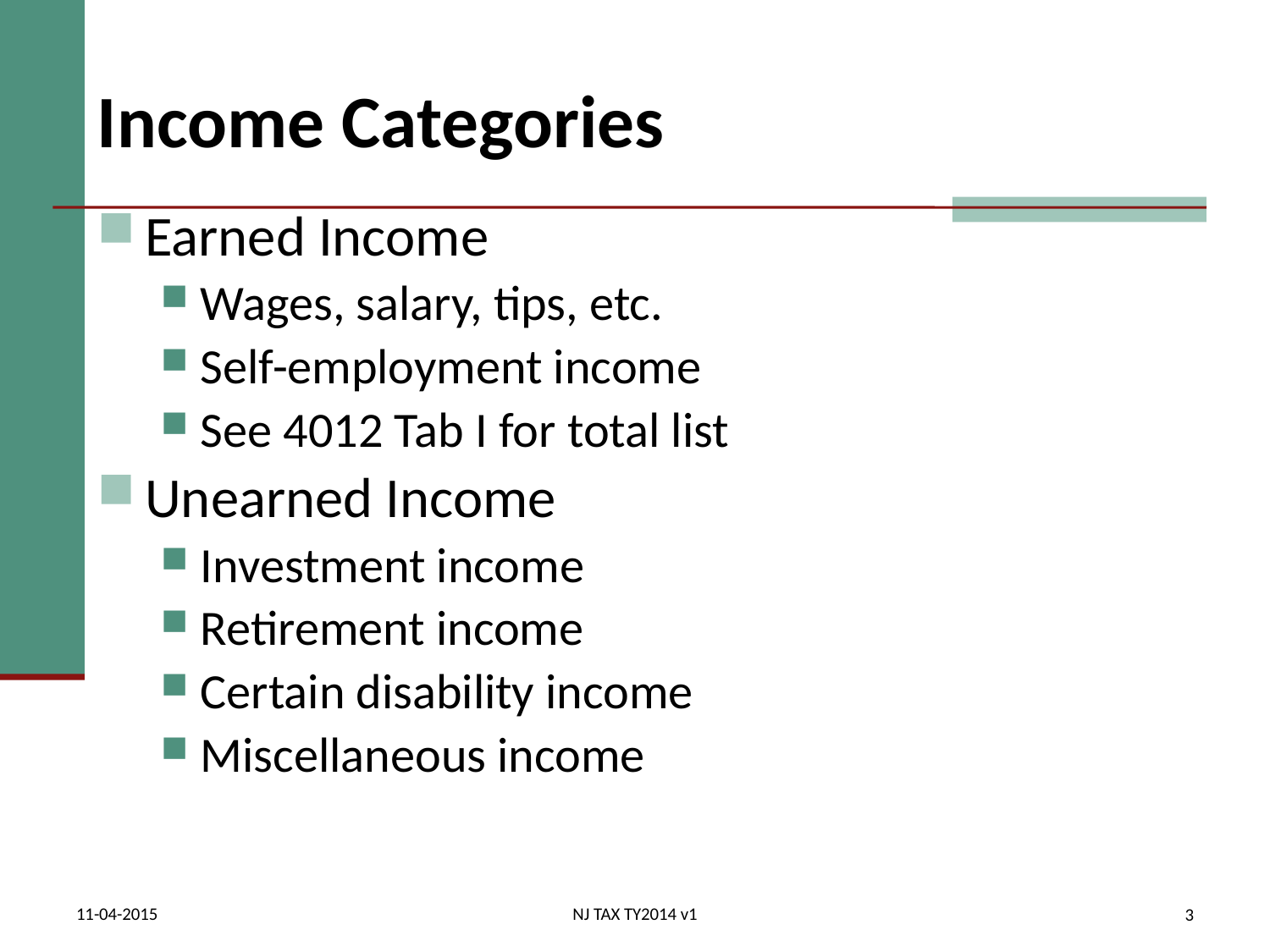

# Income Categories
Earned Income
Wages, salary, tips, etc.
Self-employment income
See 4012 Tab I for total list
Unearned Income
Investment income
Retirement income
Certain disability income
Miscellaneous income
11-04-2015
NJ TAX TY2014 v1
3